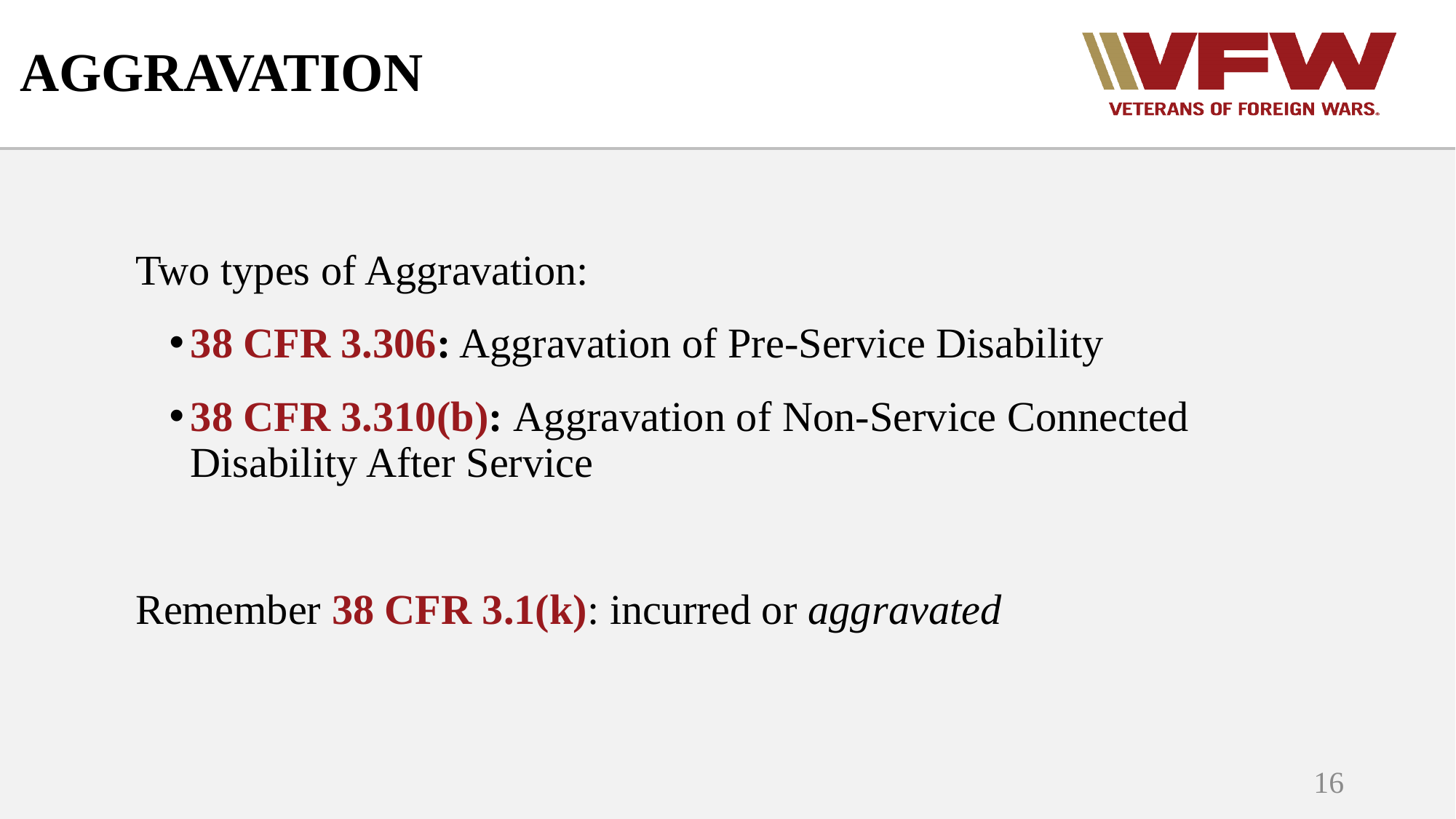

# AGGRAVATION
Two types of Aggravation:
38 CFR 3.306: Aggravation of Pre-Service Disability
38 CFR 3.310(b): Aggravation of Non-Service Connected Disability After Service

Remember 38 CFR 3.1(k): incurred or aggravated
16